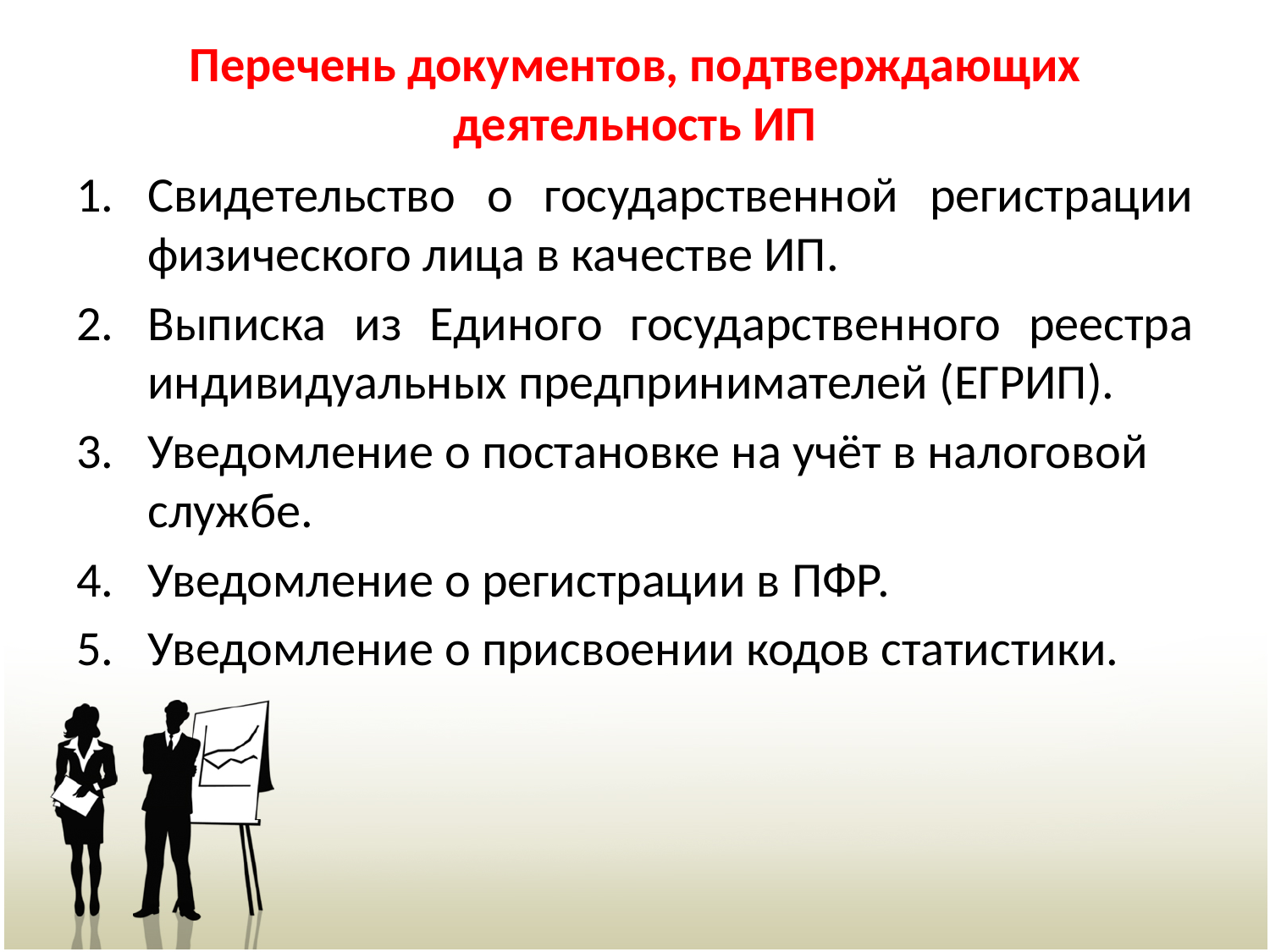

# Перечень документов, подтверждающих деятельность ИП
Свидетельство о государственной регистрации физического лица в качестве ИП.
Выписка из Единого государственного реестра индивидуальных предпринимателей (ЕГРИП).
Уведомление о постановке на учёт в налоговой службе.
Уведомление о регистрации в ПФР.
Уведомление о присвоении кодов статистики.